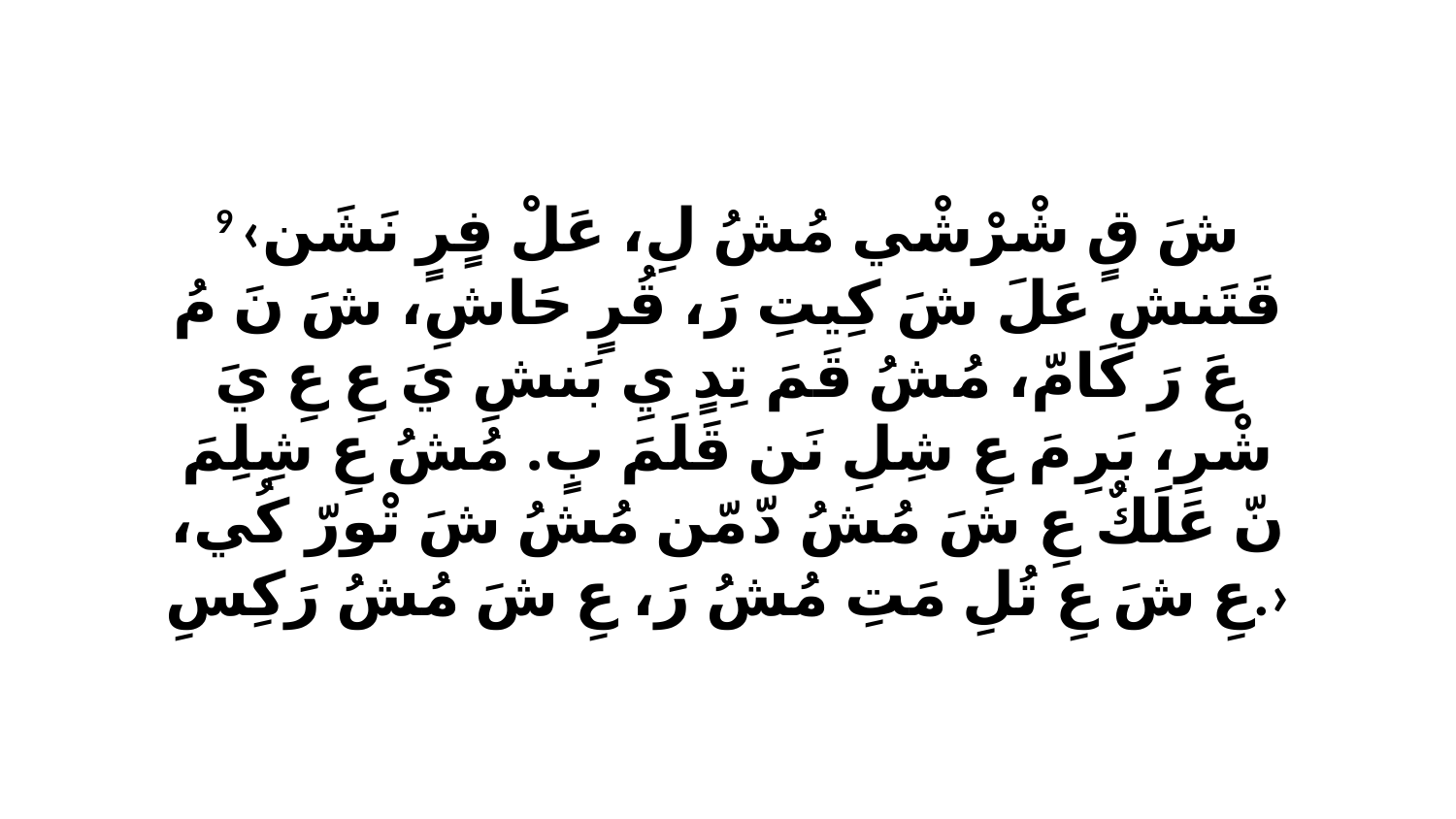

9 ‹شَ قٍ شْرْشْي مُشُ لِ، عَلْ فٍرٍ نَشَن قَتَنشِ عَلَ شَ كِيتِ رَ، قُرٍ حَاشِ، شَ نَ مُ عَ رَ كَامّ، مُشُ قَمَ تِدٍ يِ بَنشِ يَ عِ عِ يَ شْرِ، بَرِ مَ عِ شِلِ نَن قَلَمَ بٍ. مُشُ عِ شِلِمَ نّ عَلَكٌ عِ شَ مُشُ دّ مّن مُشُ شَ تْورّ كُي، عِ شَ عِ تُلِ مَتِ مُشُ رَ، عِ شَ مُشُ رَكِسِ.›